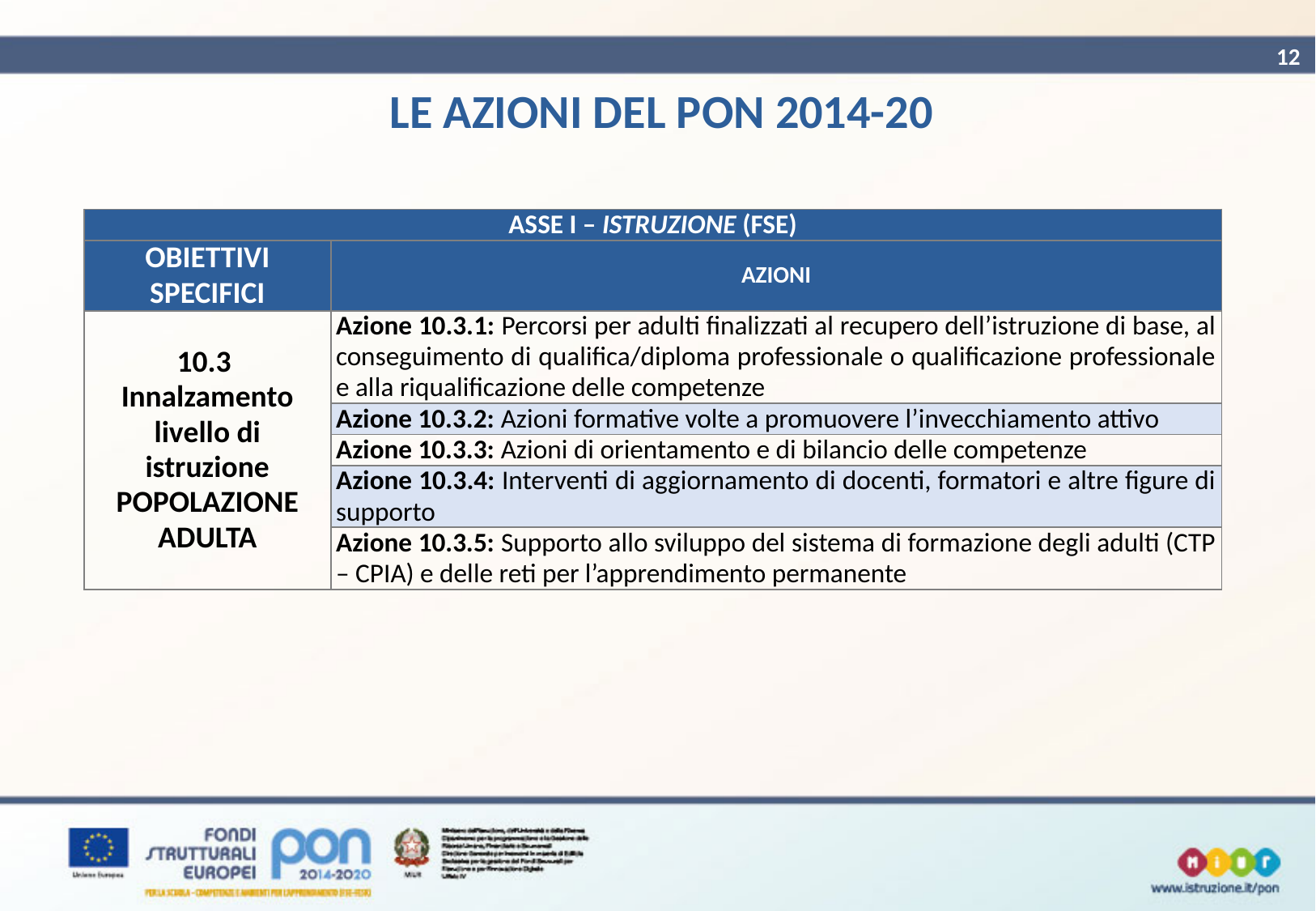

12
 LE AZIONI DEL PON 2014-20
| ASSE I – ISTRUZIONE (FSE) |  |
| --- | --- |
| OBIETTIVI SPECIFICI | AZIONI |
| 10.3 Innalzamento livello di istruzione POPOLAZIONE ADULTA | Azione 10.3.1: Percorsi per adulti finalizzati al recupero dell’istruzione di base, al conseguimento di qualifica/diploma professionale o qualificazione professionale e alla riqualificazione delle competenze |
|  | Azione 10.3.2: Azioni formative volte a promuovere l’invecchiamento attivo |
|  | Azione 10.3.3: Azioni di orientamento e di bilancio delle competenze |
|  | Azione 10.3.4: Interventi di aggiornamento di docenti, formatori e altre figure di supporto |
|  | Azione 10.3.5: Supporto allo sviluppo del sistema di formazione degli adulti (CTP – CPIA) e delle reti per l’apprendimento permanente |